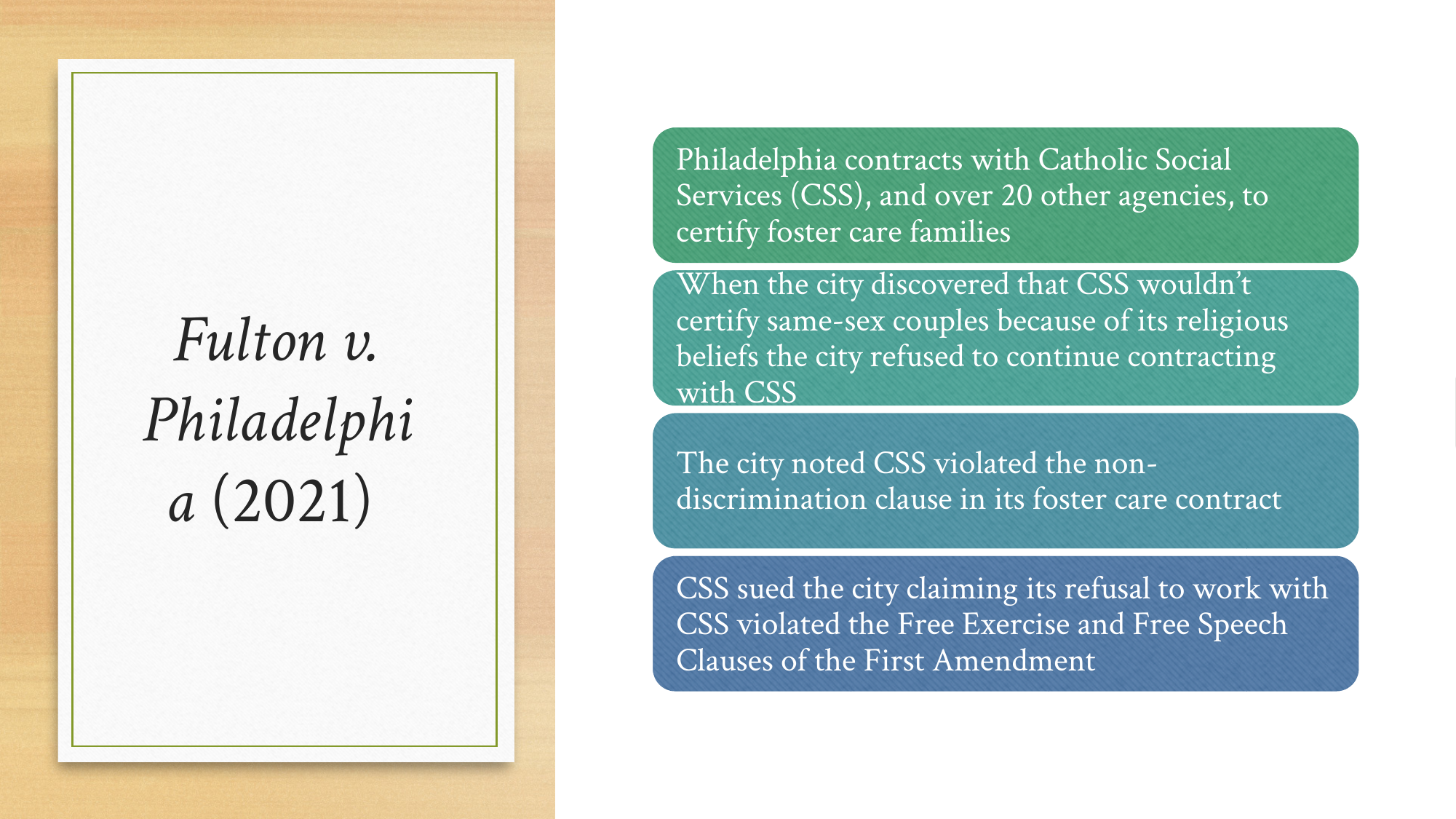

Philadelphia contracts with Catholic Social Services (CSS), and over 20 other agencies, to certify foster care families
When the city discovered that CSS wouldn’t certify same-sex couples because of its religious beliefs the city refused to continue contracting with CSS
The city noted CSS violated the non-discrimination clause in its foster care contract
CSS sued the city claiming its refusal to work with CSS violated the Free Exercise and Free Speech Clauses of the First Amendment
# Fulton v. Philadelphia (2021)